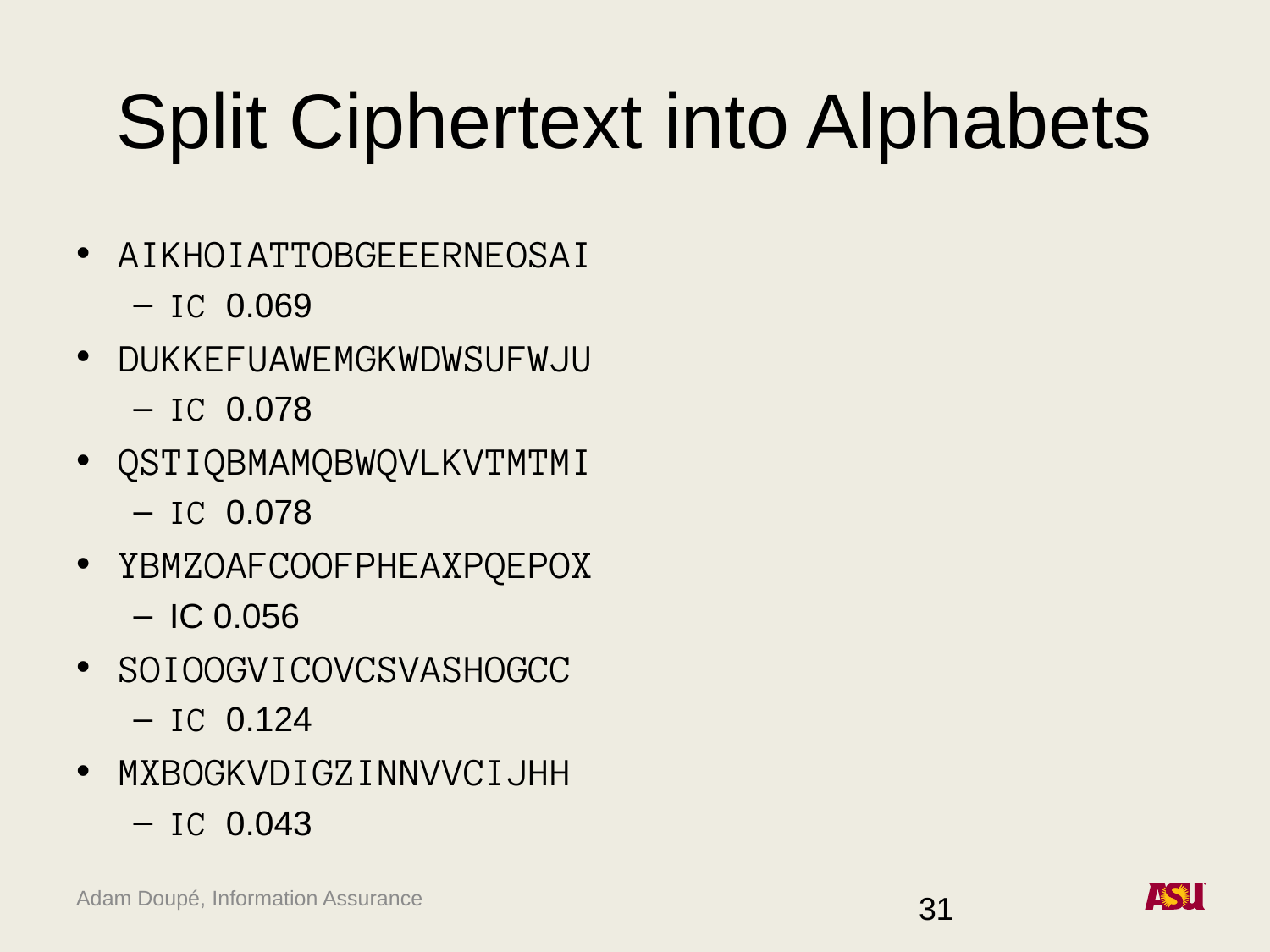

# Split Ciphertext into Alphabets
AIKHOIATTOBGEEERNEOSAI
IC 0.069
DUKKEFUAWEMGKWDWSUFWJU
IC 0.078
QSTIQBMAMQBWQVLKVTMTMI
IC 0.078
YBMZOAFCOOFPHEAXPQEPOX
IC 0.056
SOIOOGVICOVCSVASHOGCC
IC 0.124
MXBOGKVDIGZINNVVCIJHH
IC 0.043
31